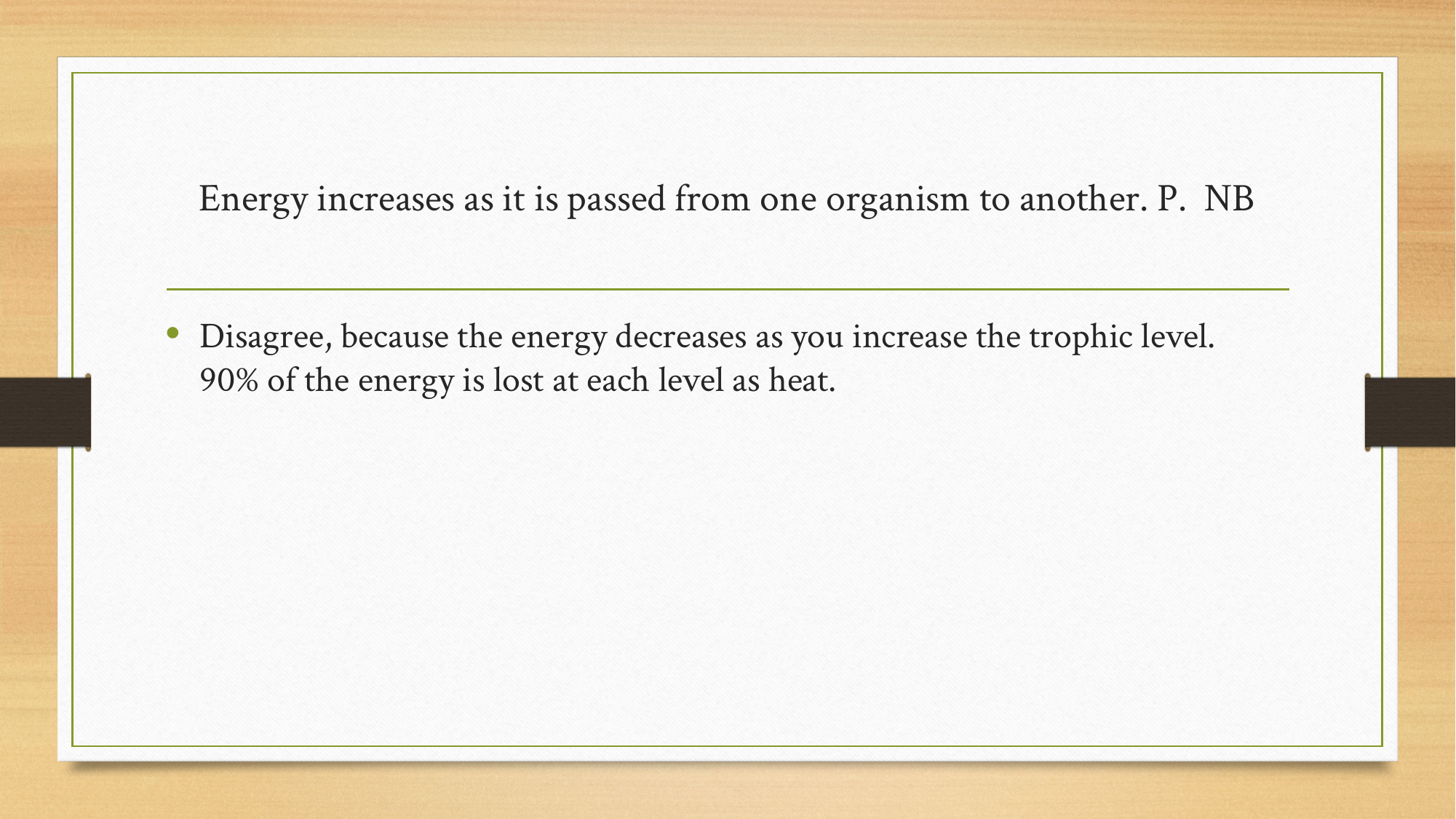

# Energy increases as it is passed from one organism to another. P.  NB
Disagree, because the energy decreases as you increase the trophic level.  90% of the energy is lost at each level as heat.